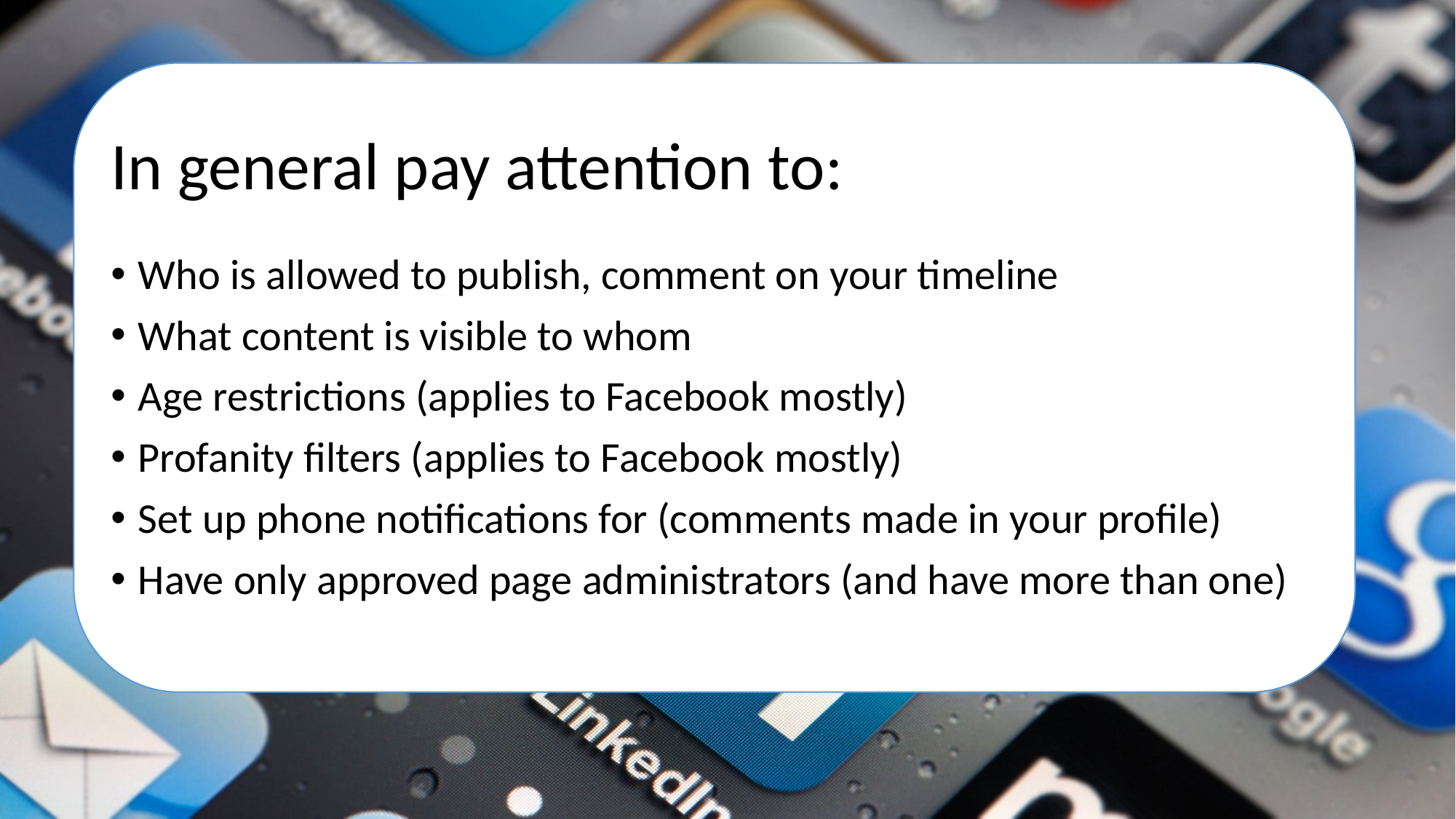

# In general pay attention to:
Who is allowed to publish, comment on your timeline
What content is visible to whom
Age restrictions (applies to Facebook mostly)
Profanity filters (applies to Facebook mostly)
Set up phone notifications for (comments made in your profile)
Have only approved page administrators (and have more than one)